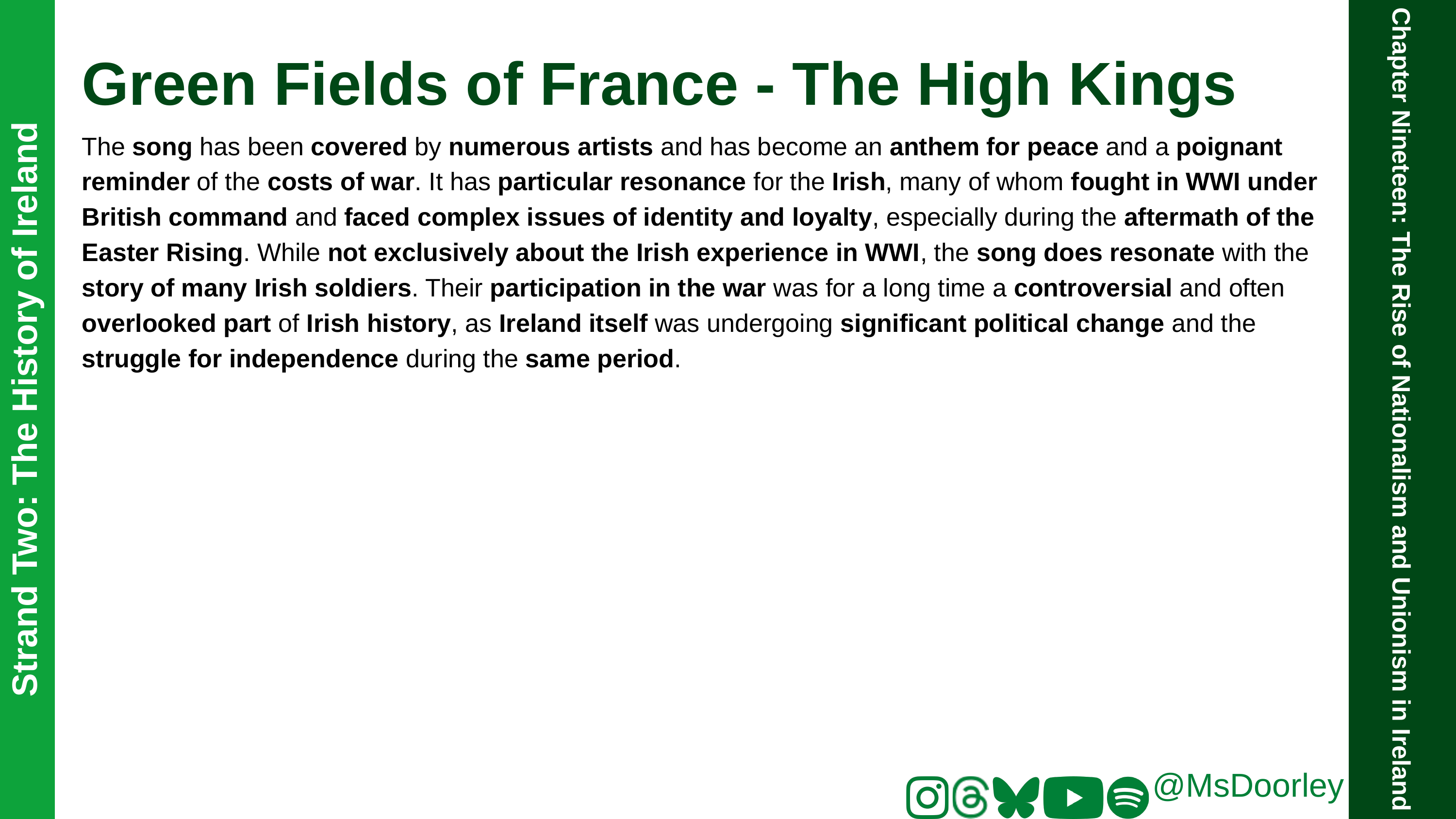

Green Fields of France - The High Kings
The song has been covered by numerous artists and has become an anthem for peace and a poignant reminder of the costs of war. It has particular resonance for the Irish, many of whom fought in WWI under British command and faced complex issues of identity and loyalty, especially during the aftermath of the Easter Rising. While not exclusively about the Irish experience in WWI, the song does resonate with the story of many Irish soldiers. Their participation in the war was for a long time a controversial and often overlooked part of Irish history, as Ireland itself was undergoing significant political change and the struggle for independence during the same period.
Strand Two: The History of Ireland
Chapter Nineteen: The Rise of Nationalism and Unionism in Ireland

@MsDoorley